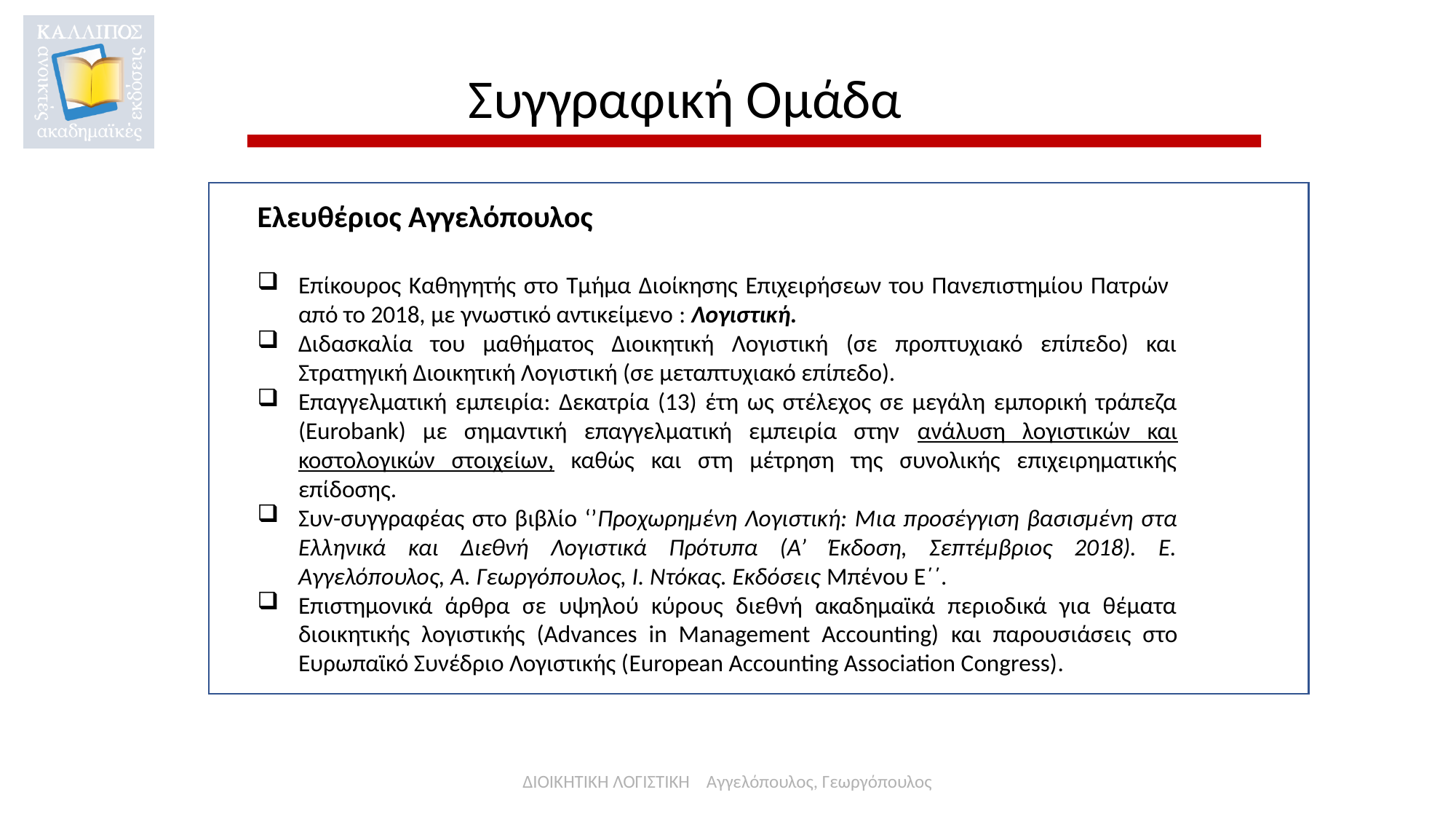

# Συγγραφική Ομάδα

Ελευθέριος Αγγελόπουλος

Επίκουρος Καθηγητής στο Τμήμα Διοίκησης Επιχειρήσεων του Πανεπιστημίου Πατρών  από το 2018, με γνωστικό αντικείμενο : Λογιστική.
Διδασκαλία του μαθήματος Διοικητική Λογιστική (σε προπτυχιακό επίπεδο) και Στρατηγική Διοικητική Λογιστική (σε μεταπτυχιακό επίπεδο).
Επαγγελματική εμπειρία: Δεκατρία (13) έτη ως στέλεχος σε μεγάλη εμπορική τράπεζα (Eurobank) με σημαντική επαγγελματική εμπειρία στην ανάλυση λογιστικών και κοστολογικών στοιχείων, καθώς και στη μέτρηση της συνολικής επιχειρηματικής επίδοσης.
Συν-συγγραφέας στο βιβλίο ‘’Προχωρημένη Λογιστική: Μια προσέγγιση βασισμένη στα Ελληνικά και Διεθνή Λογιστικά Πρότυπα (Α’ Έκδοση, Σεπτέμβριος 2018). Ε. Αγγελόπουλος, Α. Γεωργόπουλος, Ι. Ντόκας. Εκδόσεις Μπένου Ε΄΄.
Επιστημονικά άρθρα σε υψηλού κύρους διεθνή ακαδημαϊκά περιοδικά για θέματα διοικητικής λογιστικής (Advances in Management Accounting) και παρουσιάσεις στο Ευρωπαϊκό Συνέδριο Λογιστικής (European Accounting Association Congress).

ΔΙΟΙΚΗΤΙΚΗ ΛΟΓΙΣΤΙΚΗ    Αγγελόπουλος, Γεωργόπουλος